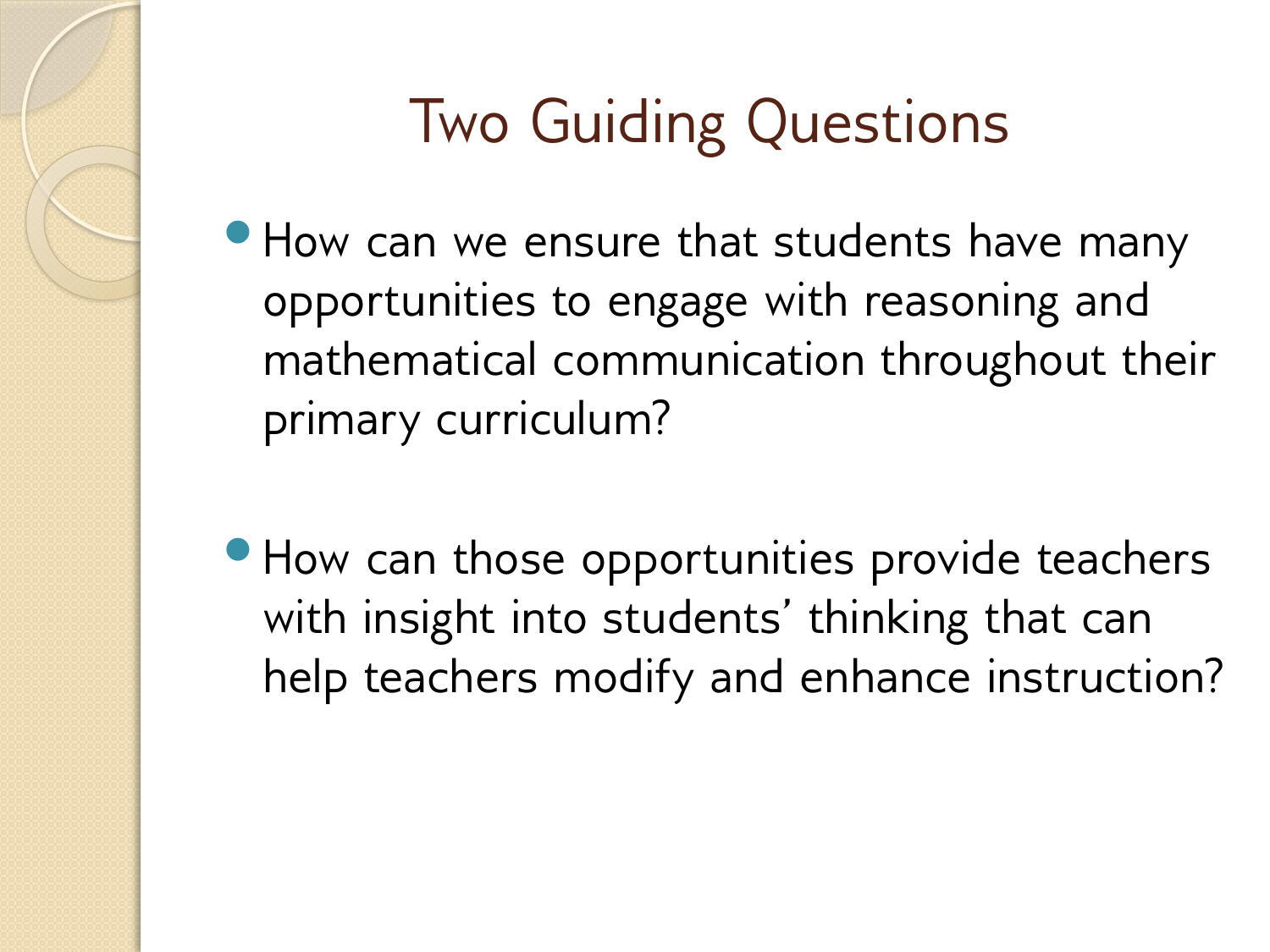

# Two Guiding Questions
How can we ensure that students have many opportunities to engage with reasoning and mathematical communication throughout their primary curriculum?

How can those opportunities provide teachers with insight into students’ thinking that can help teachers modify and enhance instruction?